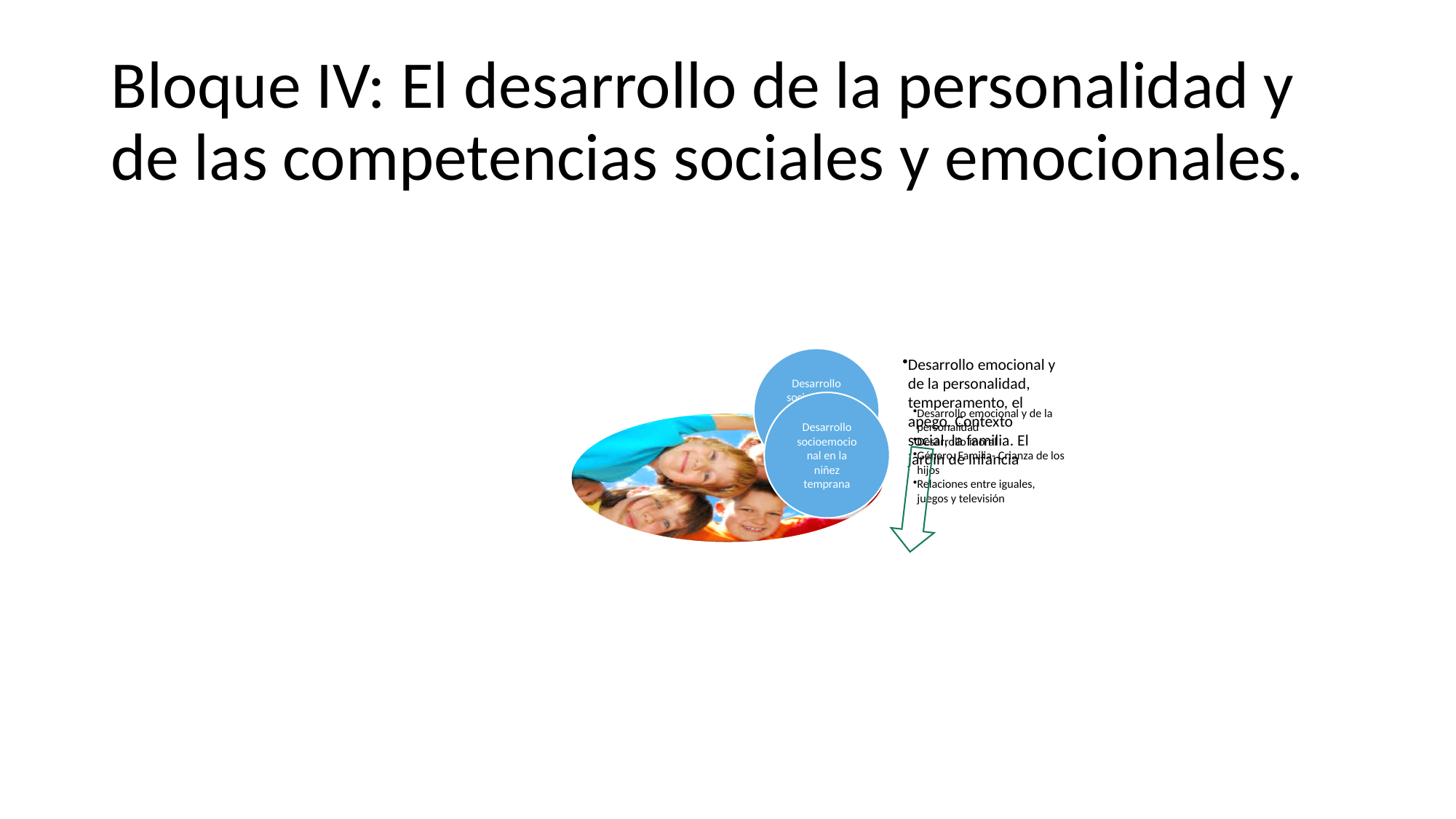

# Bloque IV: El desarrollo de la personalidad y de las competencias sociales y emocionales.
Desarrollo emocional y de la personalidad
Desarrollo moral
Relaciones entre iguales, juegos y televisión